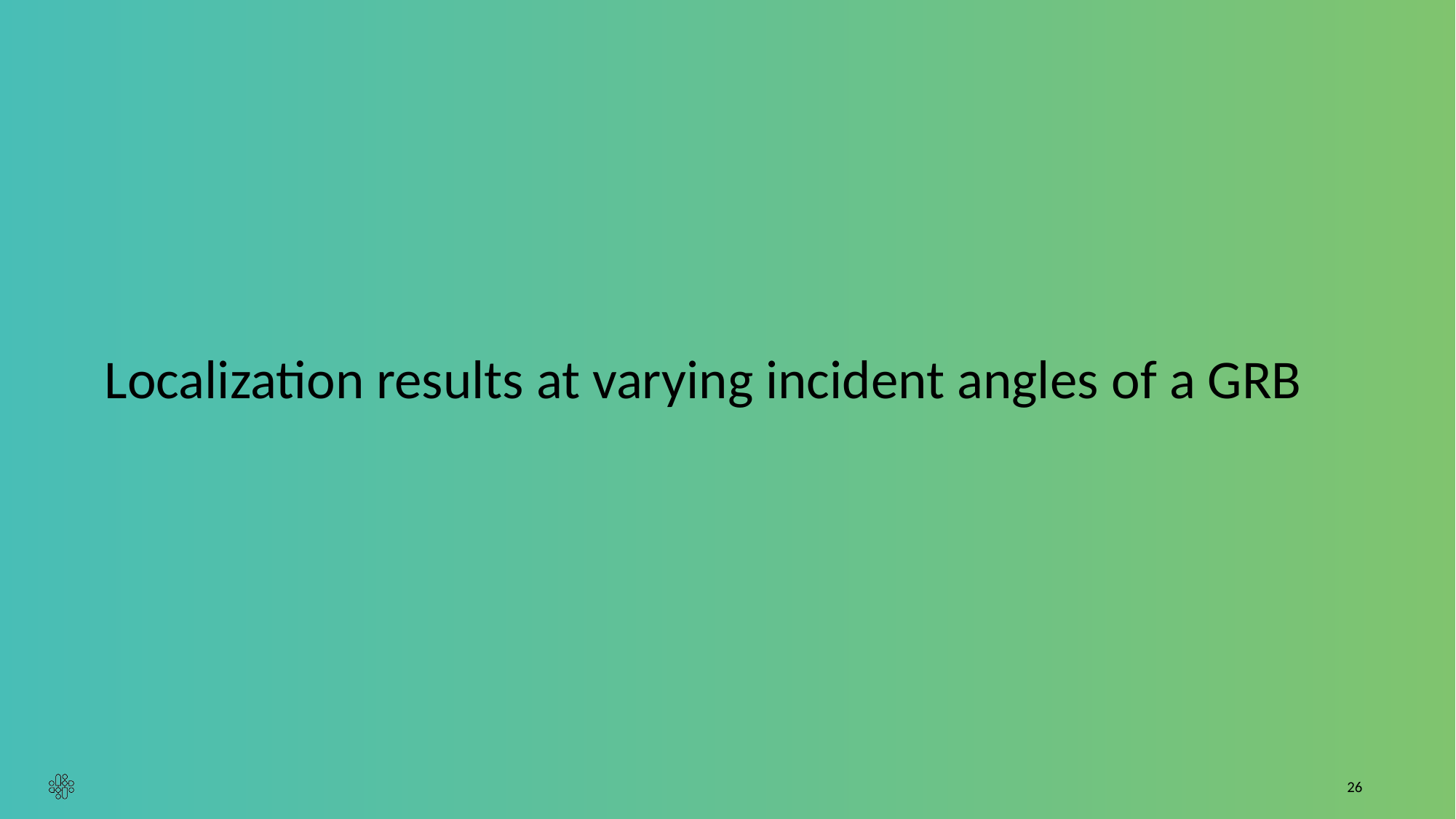

# Localization results at varying incident angles of a GRB

26